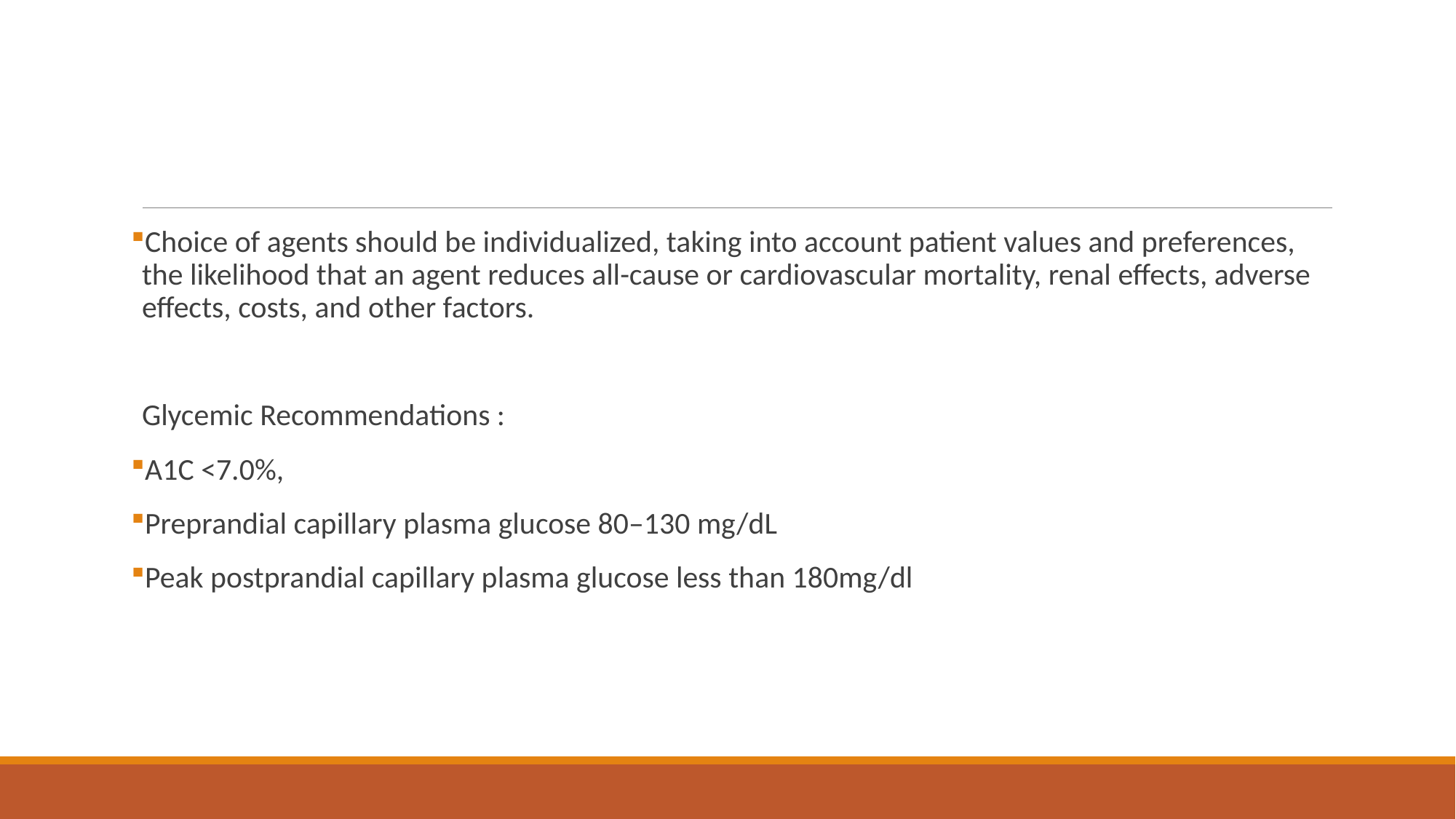

#
Choice of agents should be individualized, taking into account patient values and preferences, the likelihood that an agent reduces all-cause or cardiovascular mortality, renal effects, adverse effects, costs, and other factors.

Glycemic Recommendations :
A1C <7.0%,
Preprandial capillary plasma glucose 80–130 mg/dL
Peak postprandial capillary plasma glucose less than 180mg/dl